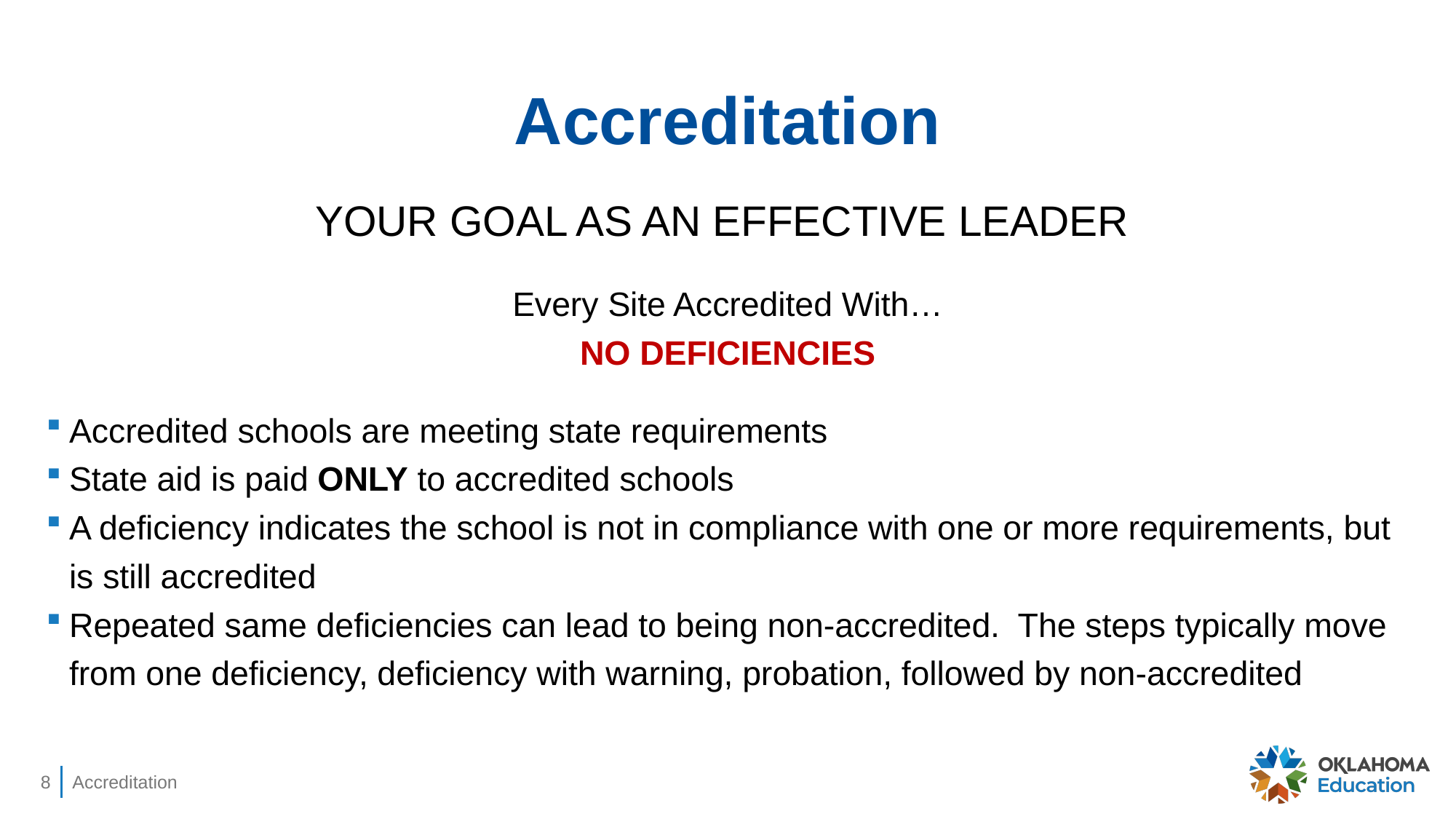

# Accreditation
YOUR GOAL AS AN EFFECTIVE LEADER

Every Site Accredited With…
NO DEFICIENCIES

Accredited schools are meeting state requirements
State aid is paid ONLY to accredited schools
A deficiency indicates the school is not in compliance with one or more requirements, but is still accredited
Repeated same deficiencies can lead to being non-accredited.  The steps typically move from one deficiency, deficiency with warning, probation, followed by non-accredited

8
Accreditation